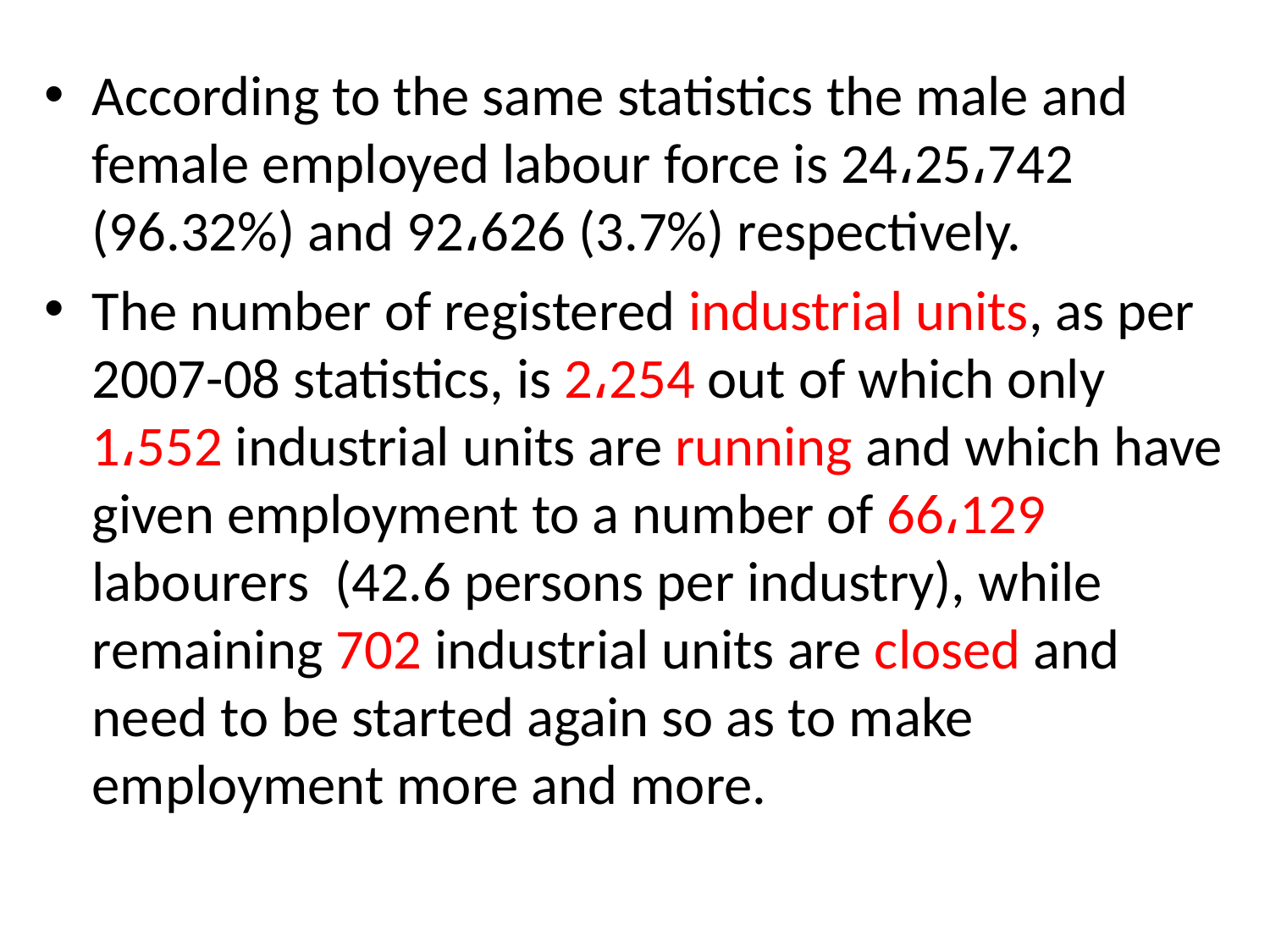

According to the same statistics the male and female employed labour force is 24،25،742 (96.32%) and 92،626 (3.7%) respectively.
The number of registered industrial units, as per 2007-08 statistics, is 2،254 out of which only 1،552 industrial units are running and which have given employment to a number of 66،129 labourers  (42.6 persons per industry), while remaining 702 industrial units are closed and need to be started again so as to make employment more and more.